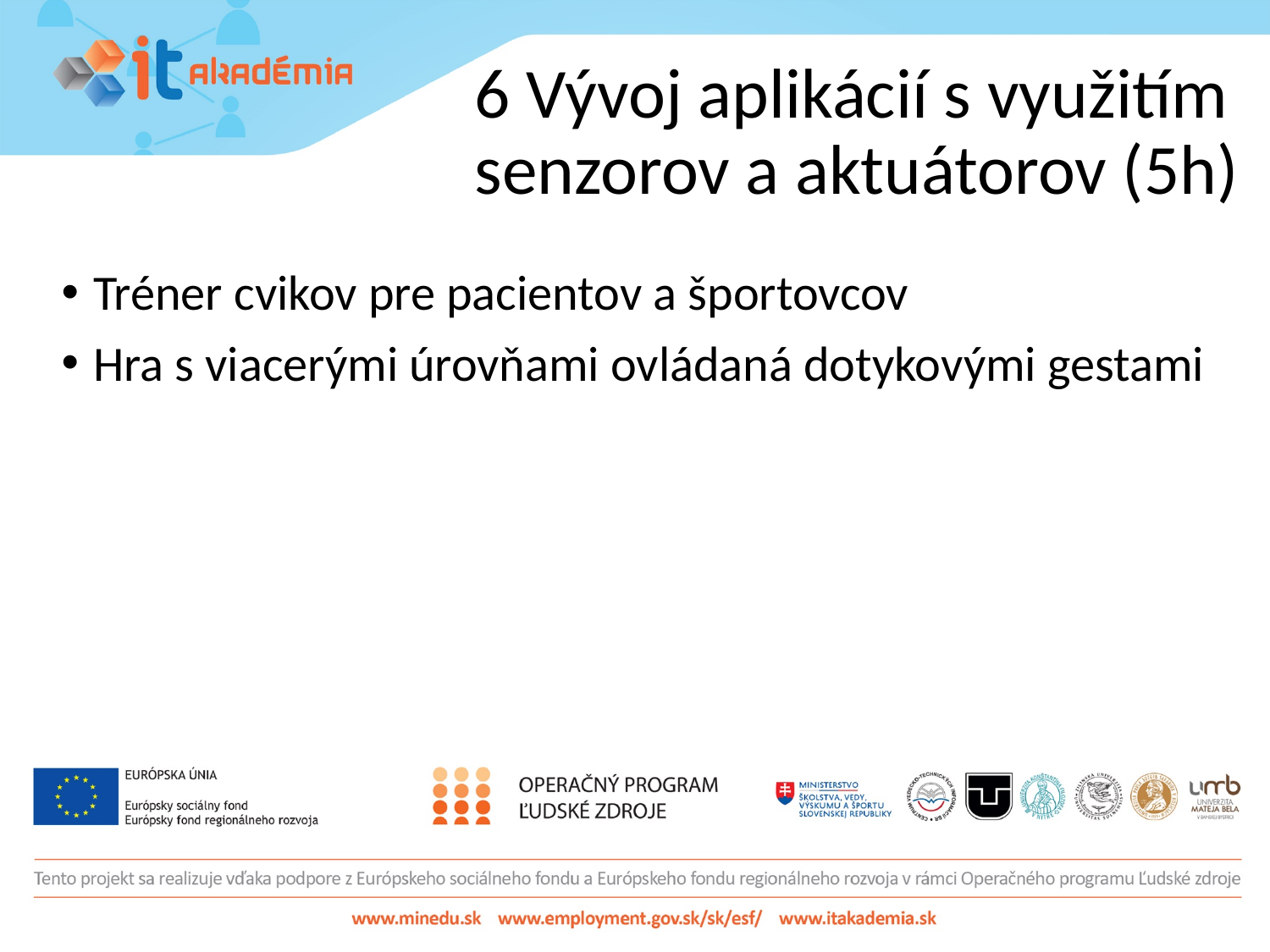

# 6 Vývoj aplikácií s využitím senzorov a aktuátorov (5h)

Tréner cvikov pre pacientov a športovcov
Hra s viacerými úrovňami ovládaná dotykovými gestami